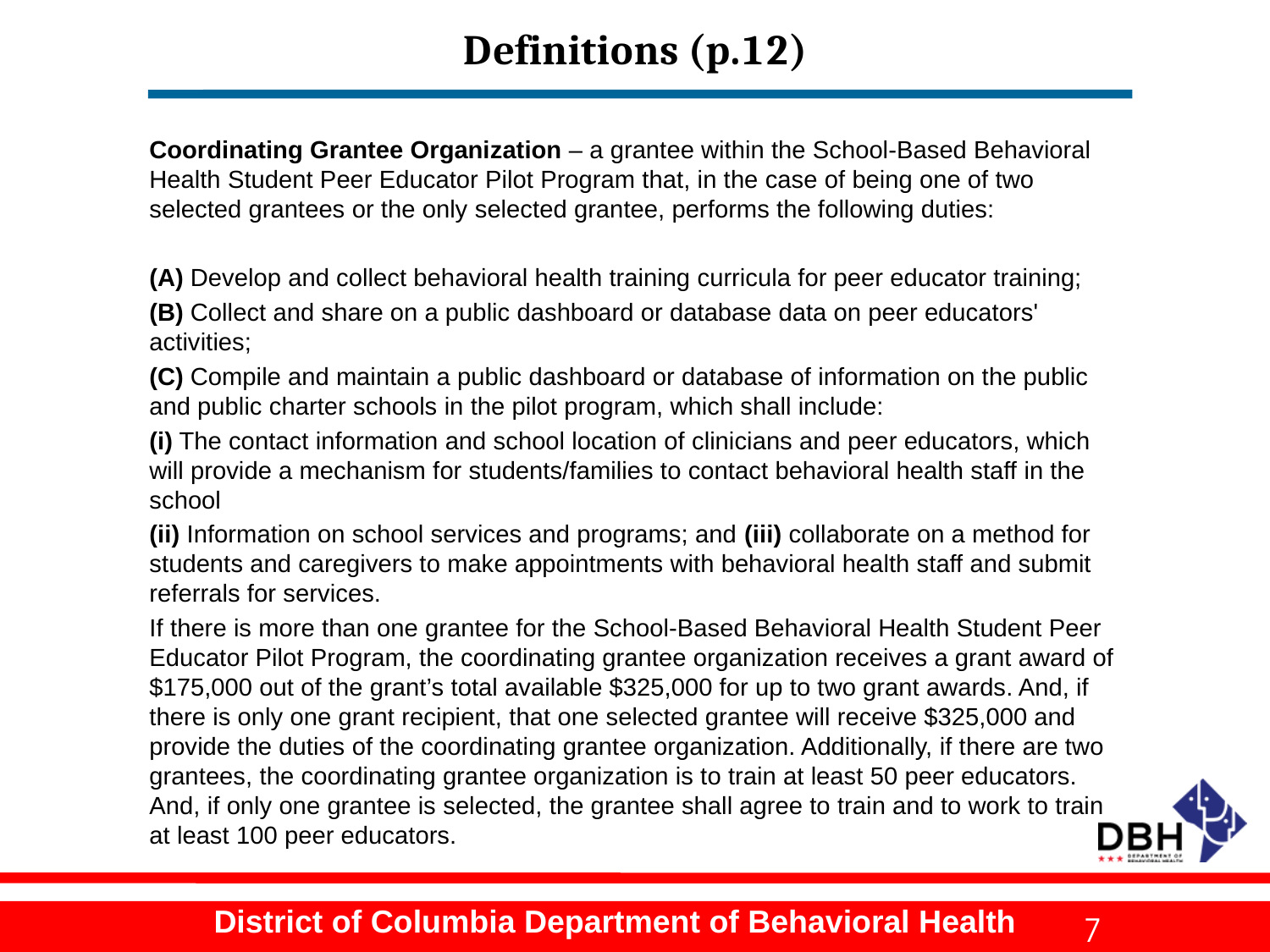

# Definitions (p.12)

Coordinating Grantee Organization – a grantee within the School-Based Behavioral Health Student Peer Educator Pilot Program that, in the case of being one of two selected grantees or the only selected grantee, performs the following duties:

(A) Develop and collect behavioral health training curricula for peer educator training;
(B) Collect and share on a public dashboard or database data on peer educators' activities;
(C) Compile and maintain a public dashboard or database of information on the public and public charter schools in the pilot program, which shall include:
(i) The contact information and school location of clinicians and peer educators, which will provide a mechanism for students/families to contact behavioral health staff in the school
(ii) Information on school services and programs; and (iii) collaborate on a method for students and caregivers to make appointments with behavioral health staff and submit referrals for services.
If there is more than one grantee for the School-Based Behavioral Health Student Peer Educator Pilot Program, the coordinating grantee organization receives a grant award of $175,000 out of the grant’s total available $325,000 for up to two grant awards. And, if there is only one grant recipient, that one selected grantee will receive $325,000 and provide the duties of the coordinating grantee organization. Additionally, if there are two grantees, the coordinating grantee organization is to train at least 50 peer educators. And, if only one grantee is selected, the grantee shall agree to train and to work to train at least 100 peer educators.
7